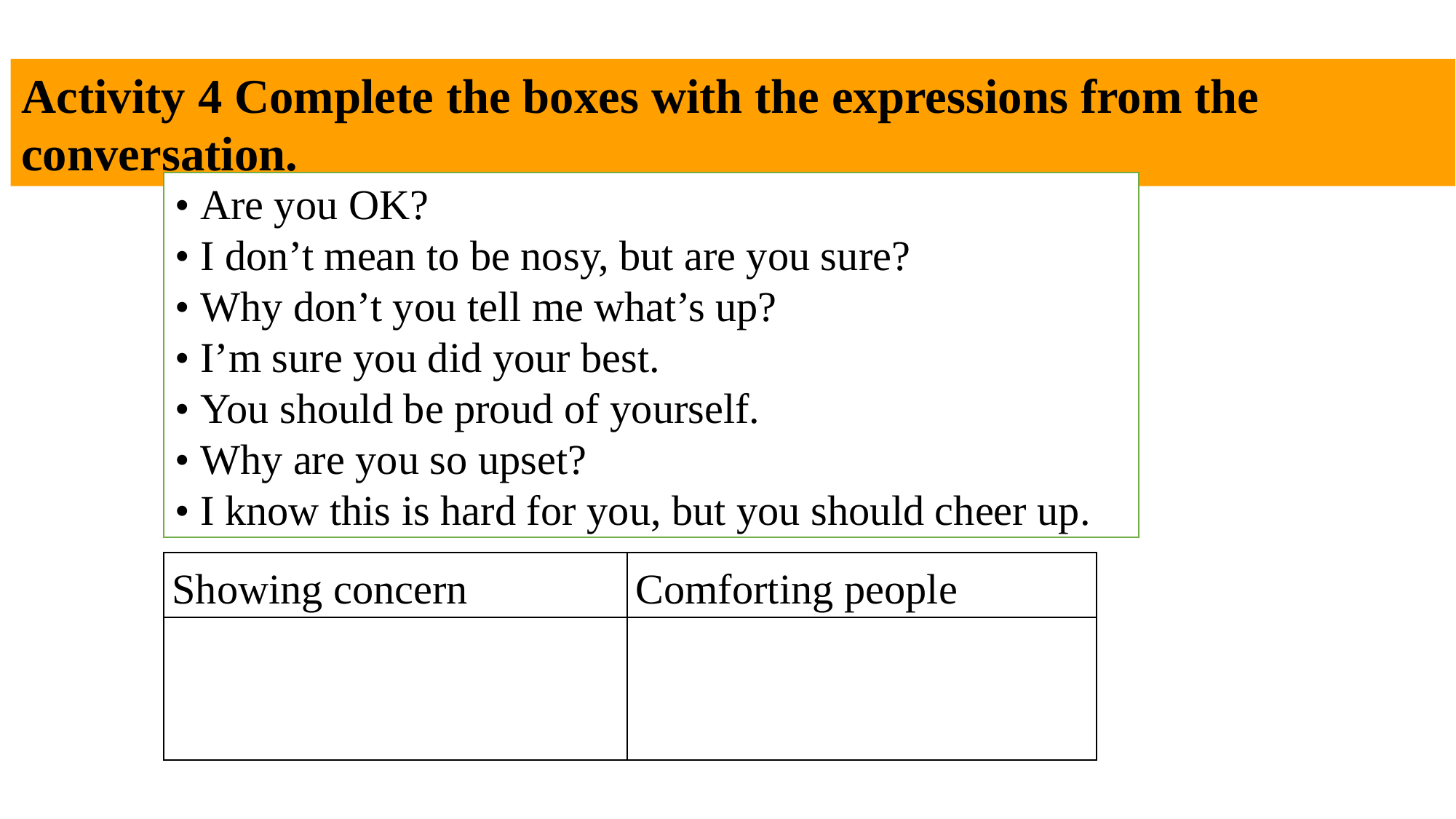

Activity 4 Complete the boxes with the expressions from the conversation.
• Are you OK?
• I don’t mean to be nosy, but are you sure?
• Why don’t you tell me what’s up?
• I’m sure you did your best.
• You should be proud of yourself.
• Why are you so upset?
• I know this is hard for you, but you should cheer up.
| Showing concern | Comforting people |
| --- | --- |
|  |  |